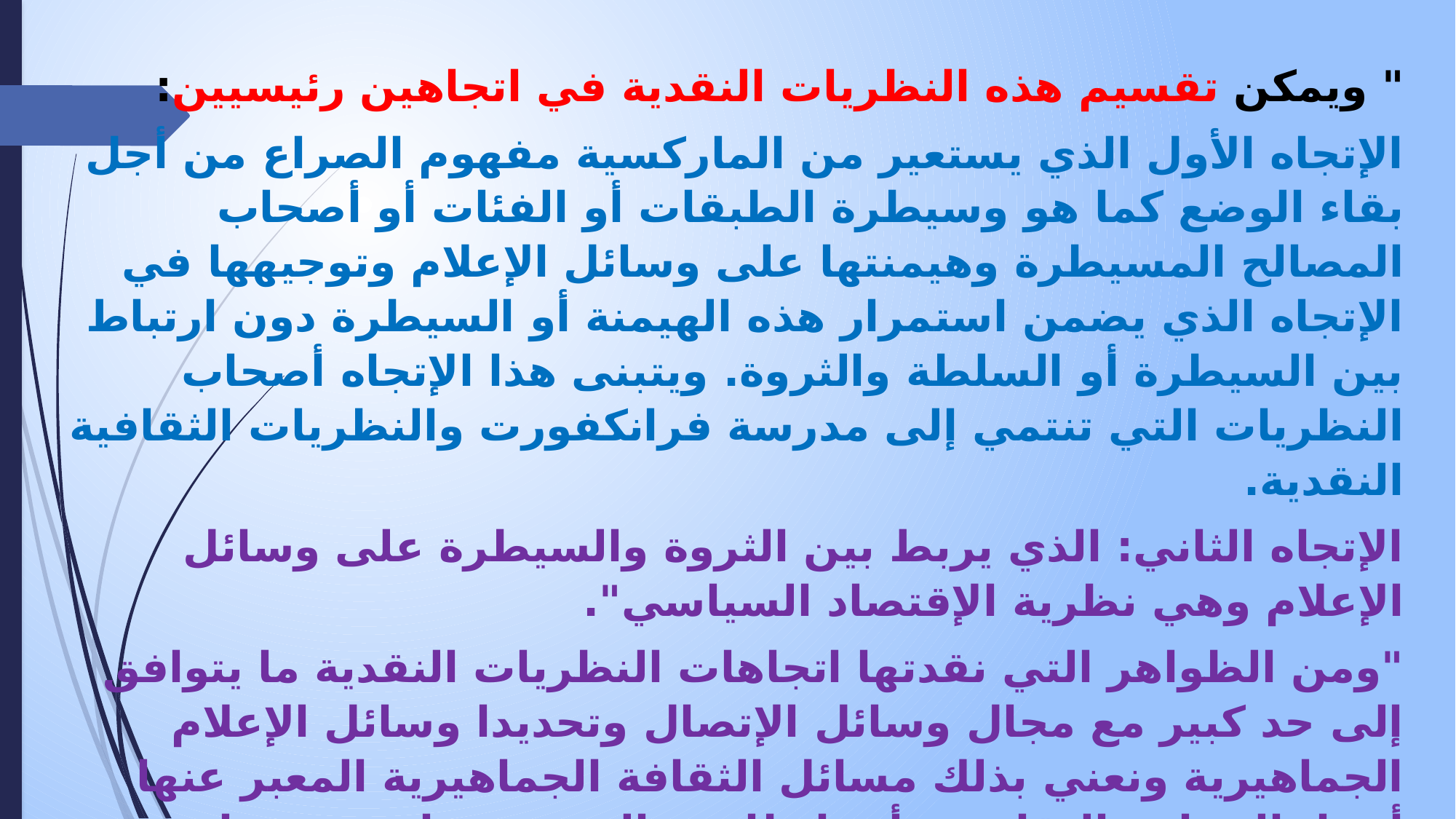

" ويمكن تقسيم هذه النظريات النقدية في اتجاهين رئيسيين:
الإتجاه الأول الذي يستعير من الماركسية مفهوم الصراع من أجل بقاء الوضع كما هو وسيطرة الطبقات أو الفئات أو أصحاب المصالح المسيطرة وهيمنتها على وسائل الإعلام وتوجيهها في الإتجاه الذي يضمن استمرار هذه الهيمنة أو السيطرة دون ارتباط بين السيطرة أو السلطة والثروة. ويتبنى هذا الإتجاه أصحاب النظريات التي تنتمي إلى مدرسة فرانكفورت والنظريات الثقافية النقدية.
الإتجاه الثاني: الذي يربط بين الثروة والسيطرة على وسائل الإعلام وهي نظرية الإقتصاد السياسي".
"ومن الظواهر التي نقدتها اتجاهات النظريات النقدية ما يتوافق إلى حد كبير مع مجال وسائل الإتصال وتحديدا وسائل الإعلام الجماهيرية ونعني بذلك مسائل الثقافة الجماهيرية المعبر عنها أيضا بالصناعة الثقافية وأيضا ظاهرة الهيمنة وما ينتج عنها من تأثيرات سلبية تساهم في تشييئ الجمهور وجعله متلقيا سلبيا يفتقد إلى التفاعل النقدي.
تفترض النظريات النقدية أن وظيفة وسائل الإعلام هي مساعدة أصحاب السلطة في المجتمع على فرض نفوذهم، والعمل على دعم الوضع القائم، ولذلك كانت دراساتهم النقدية للأوضاع الإعلامية وانتشار الثقافة الجماهيرية بديلا عن الثقافة الراقية لوضع تفسيرات خاصة بمحتوى وسائل الإعلام للترويج لمصالح الفئات المسيطرة على المجتمع.